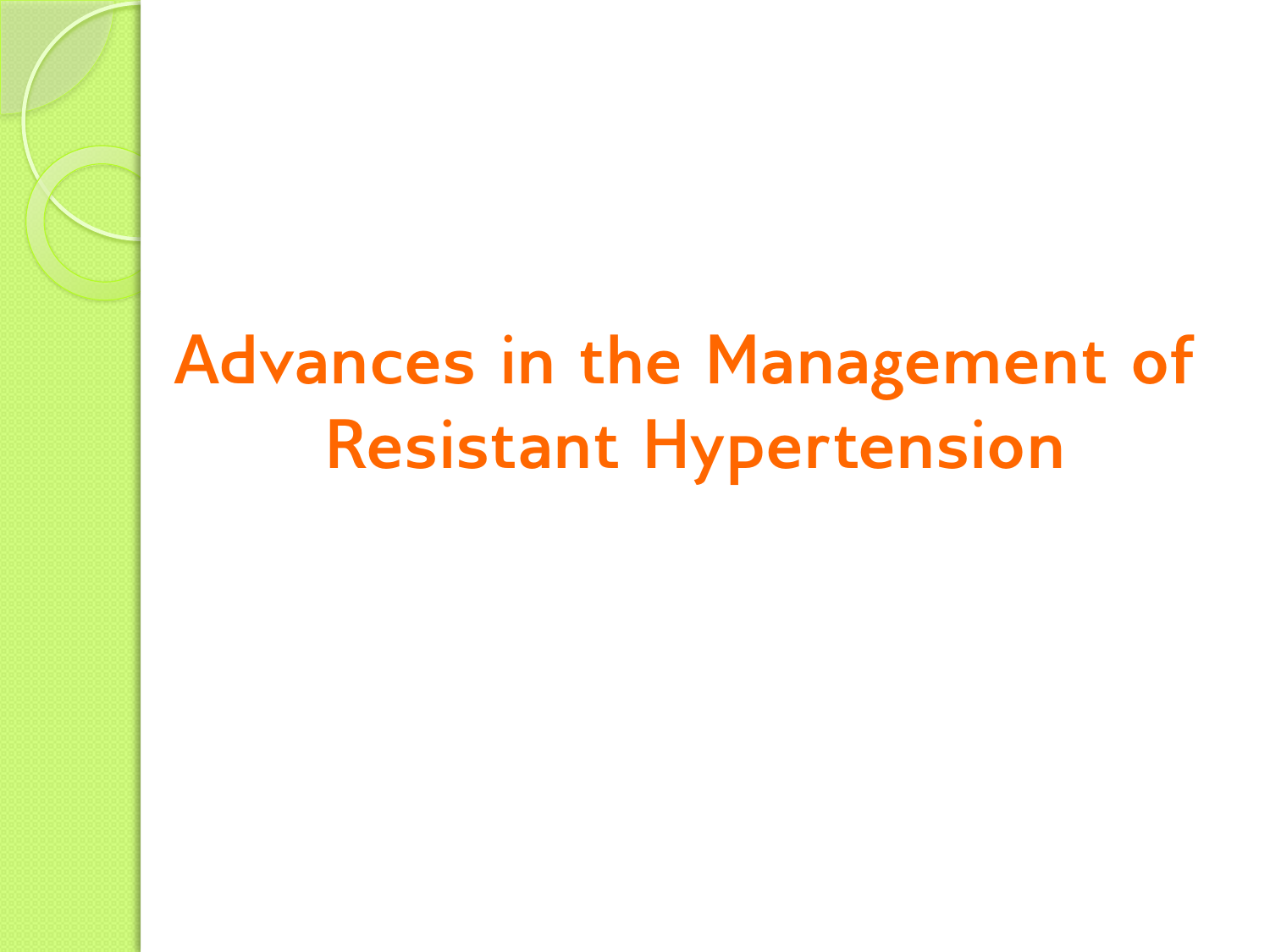

Advances in the Management of
Resistant Hypertension